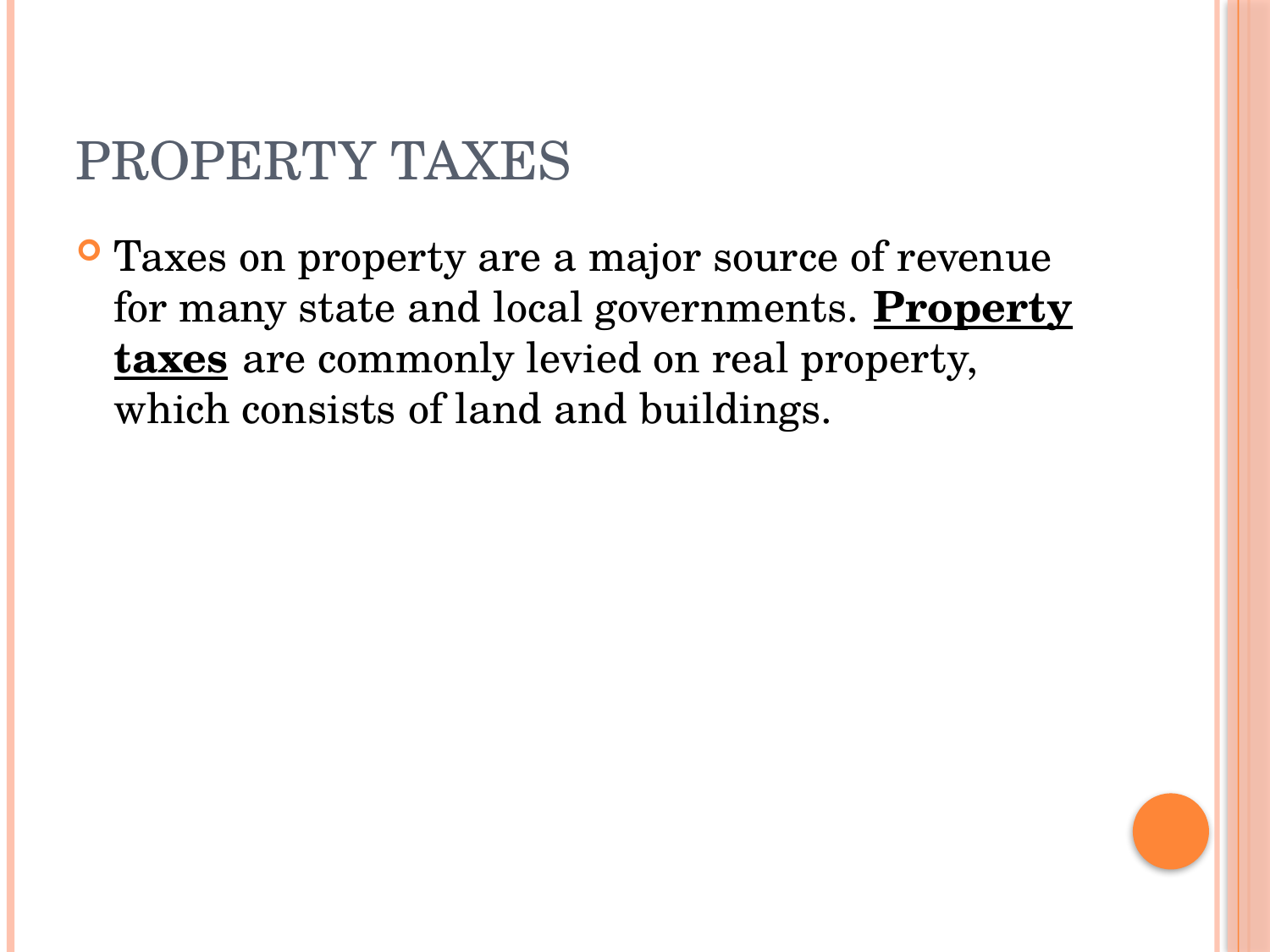

# Property taxes
Taxes on property are a major source of revenue for many state and local governments. Property taxes are commonly levied on real property, which consists of land and buildings.